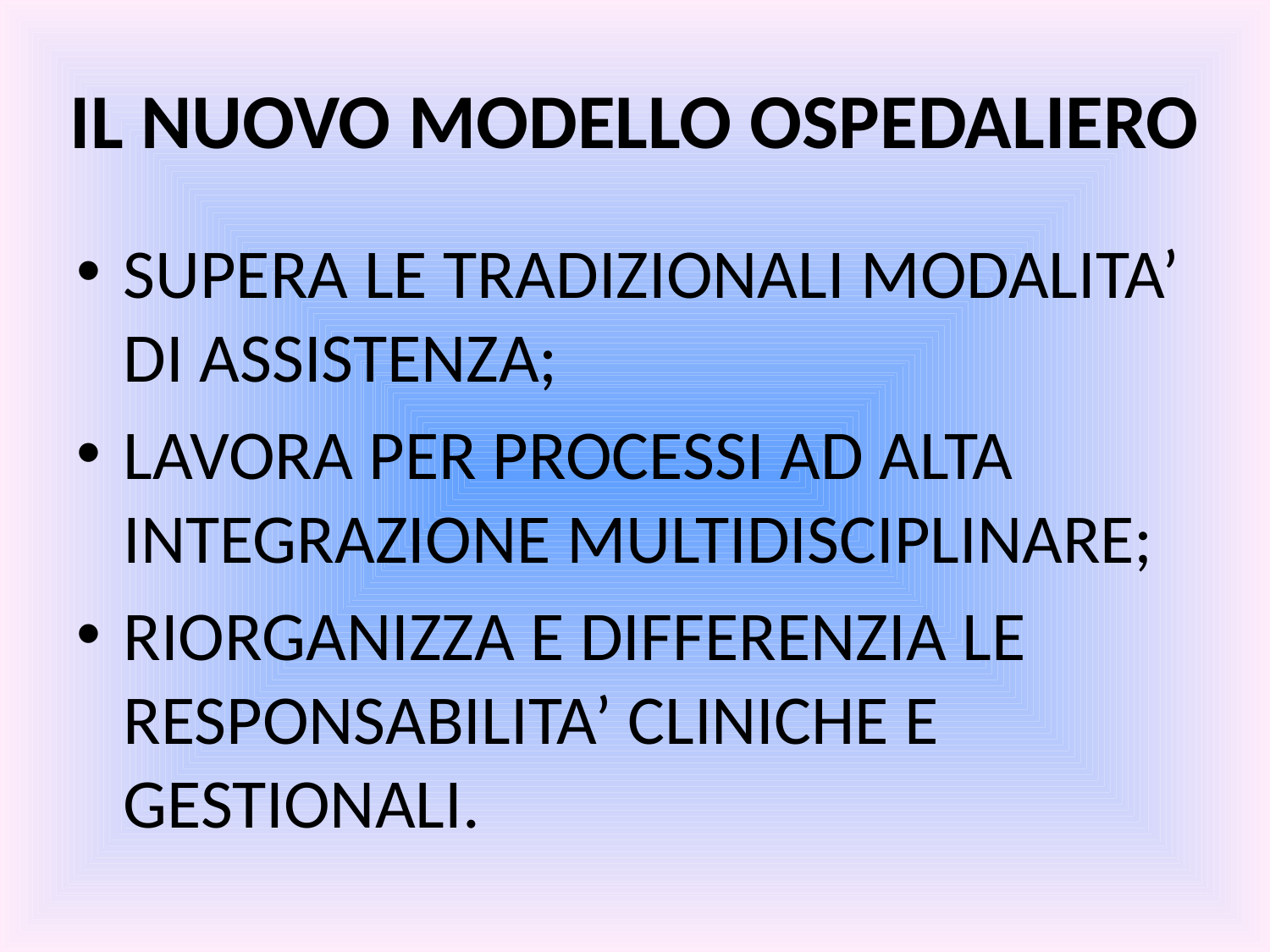

# IL NUOVO MODELLO OSPEDALIERO
SUPERA LE TRADIZIONALI MODALITA’ DI ASSISTENZA;
LAVORA PER PROCESSI AD ALTA INTEGRAZIONE MULTIDISCIPLINARE;
RIORGANIZZA E DIFFERENZIA LE RESPONSABILITA’ CLINICHE E GESTIONALI.